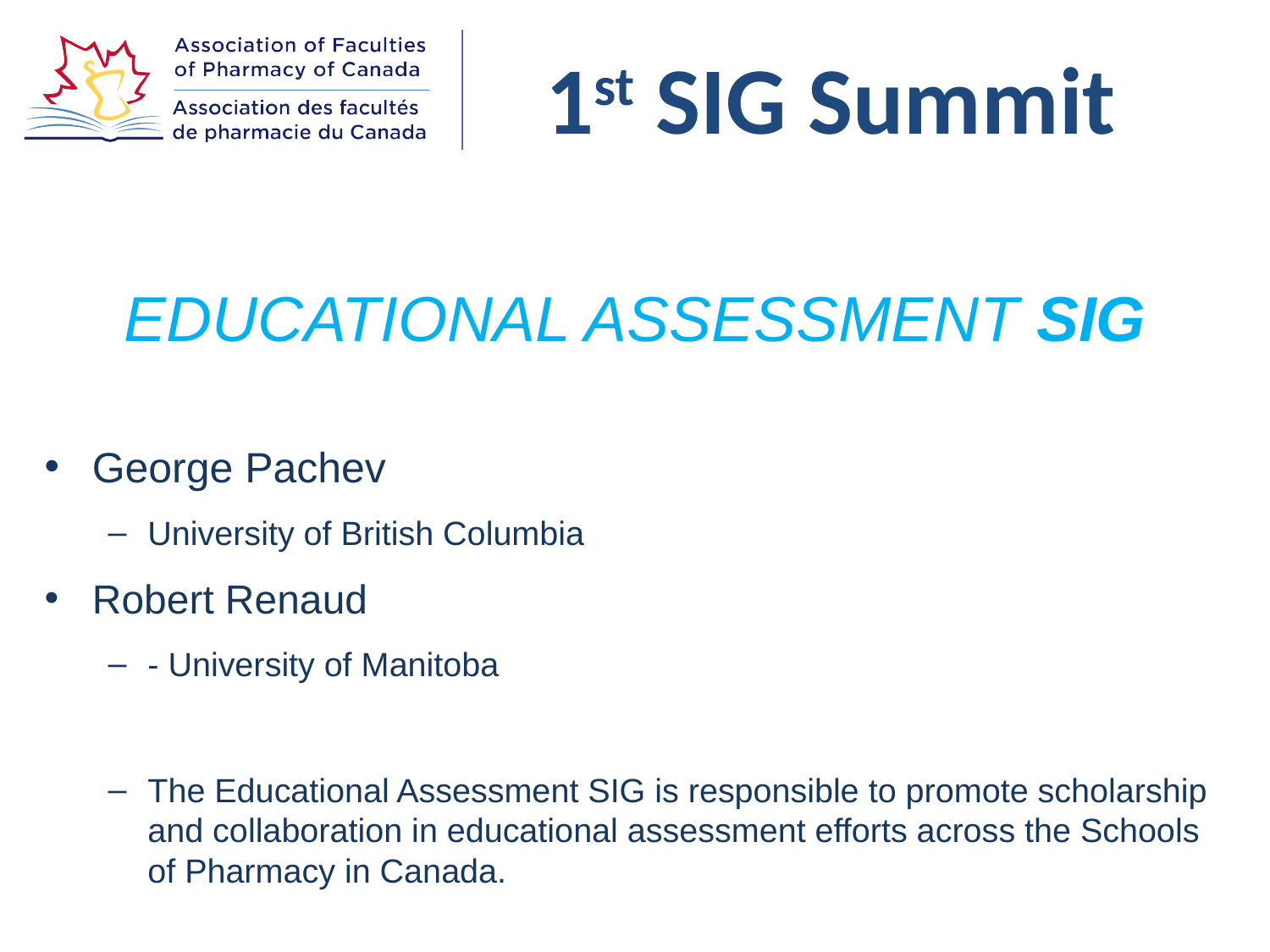

EDUCATIONAL ASSESSMENT SIG

George Pachev
University of British Columbia
Robert Renaud
- University of Manitoba

The Educational Assessment SIG is responsible to promote scholarship and collaboration in educational assessment efforts across the Schools of Pharmacy in Canada.